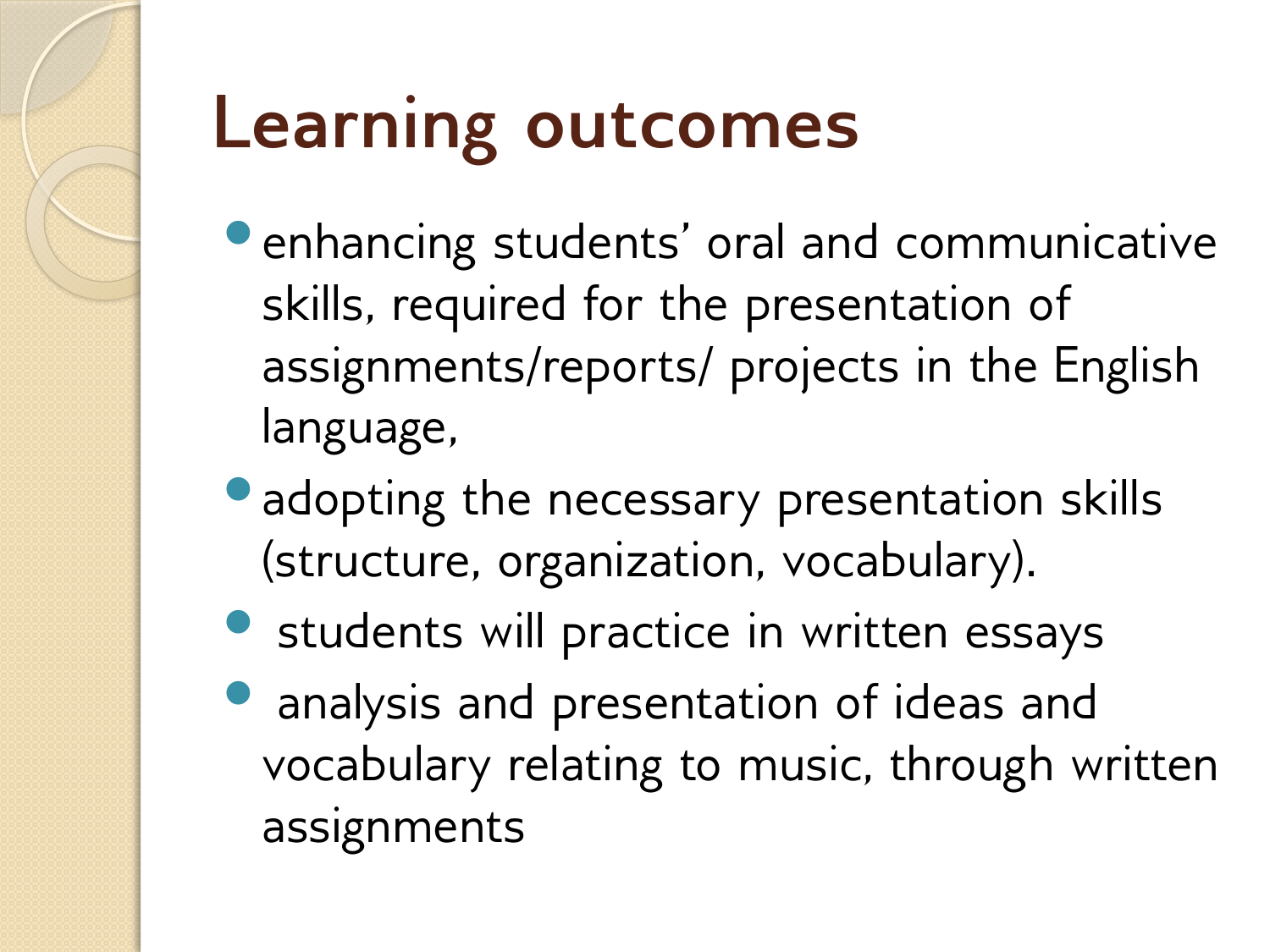

# Learning outcomes
enhancing students’ oral and communicative skills, required for the presentation of assignments/reports/ projects in the English language,
adopting the necessary presentation skills (structure, organization, vocabulary).
 students will practice in written essays
 analysis and presentation of ideas and vocabulary relating to music, through written assignments